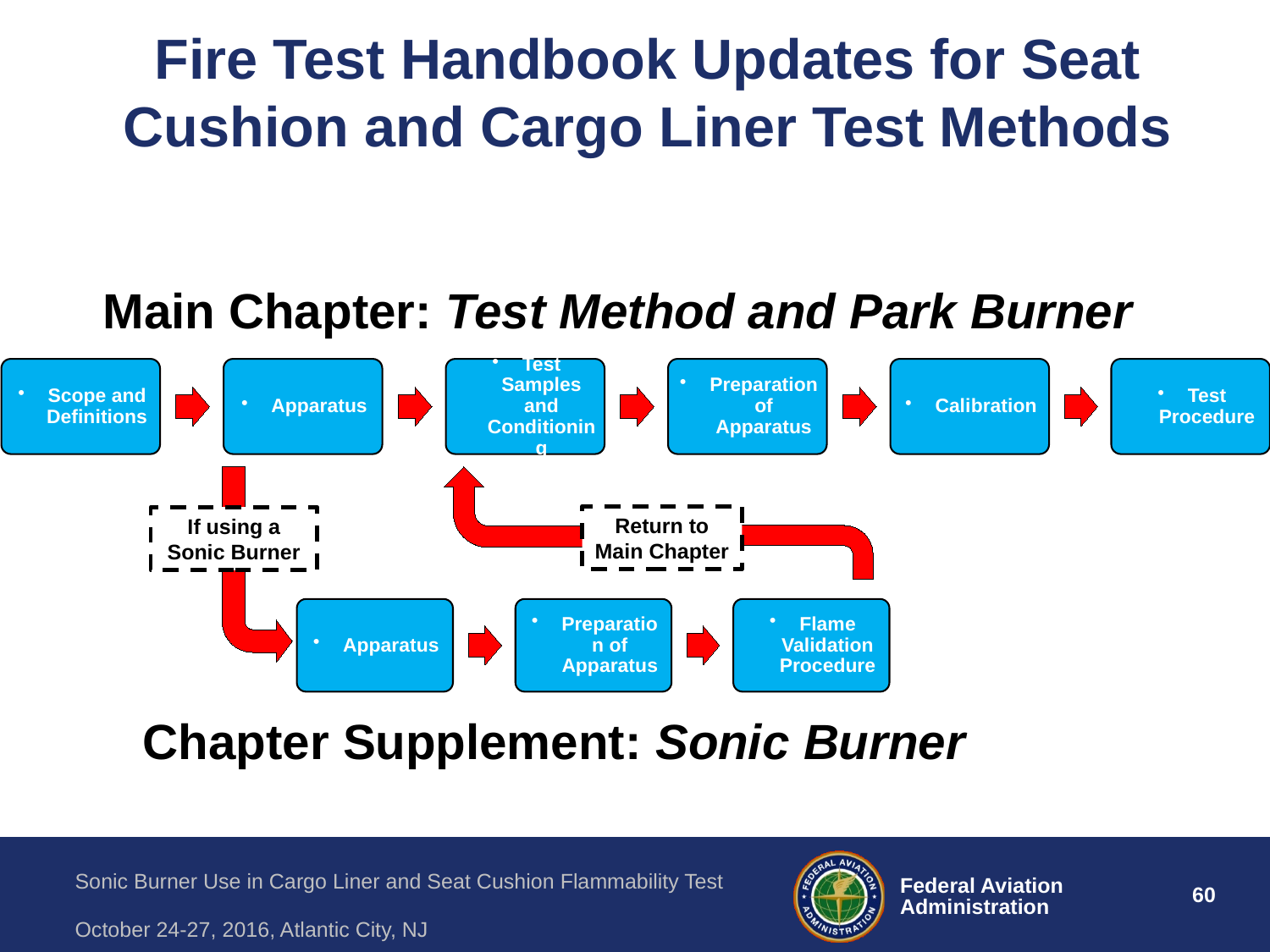

# Fire Test Handbook Updates for Seat Cushion and Cargo Liner Test Methods
Main Chapter: Test Method and Park Burner
Scope and Definitions

Apparatus

Test Samples and Conditioning

Preparation of Apparatus

Calibration

Test Procedure

Return to Main Chapter
If using a Sonic Burner

Apparatus

Preparation of Apparatus

Flame Validation Procedure
Chapter Supplement: Sonic Burner